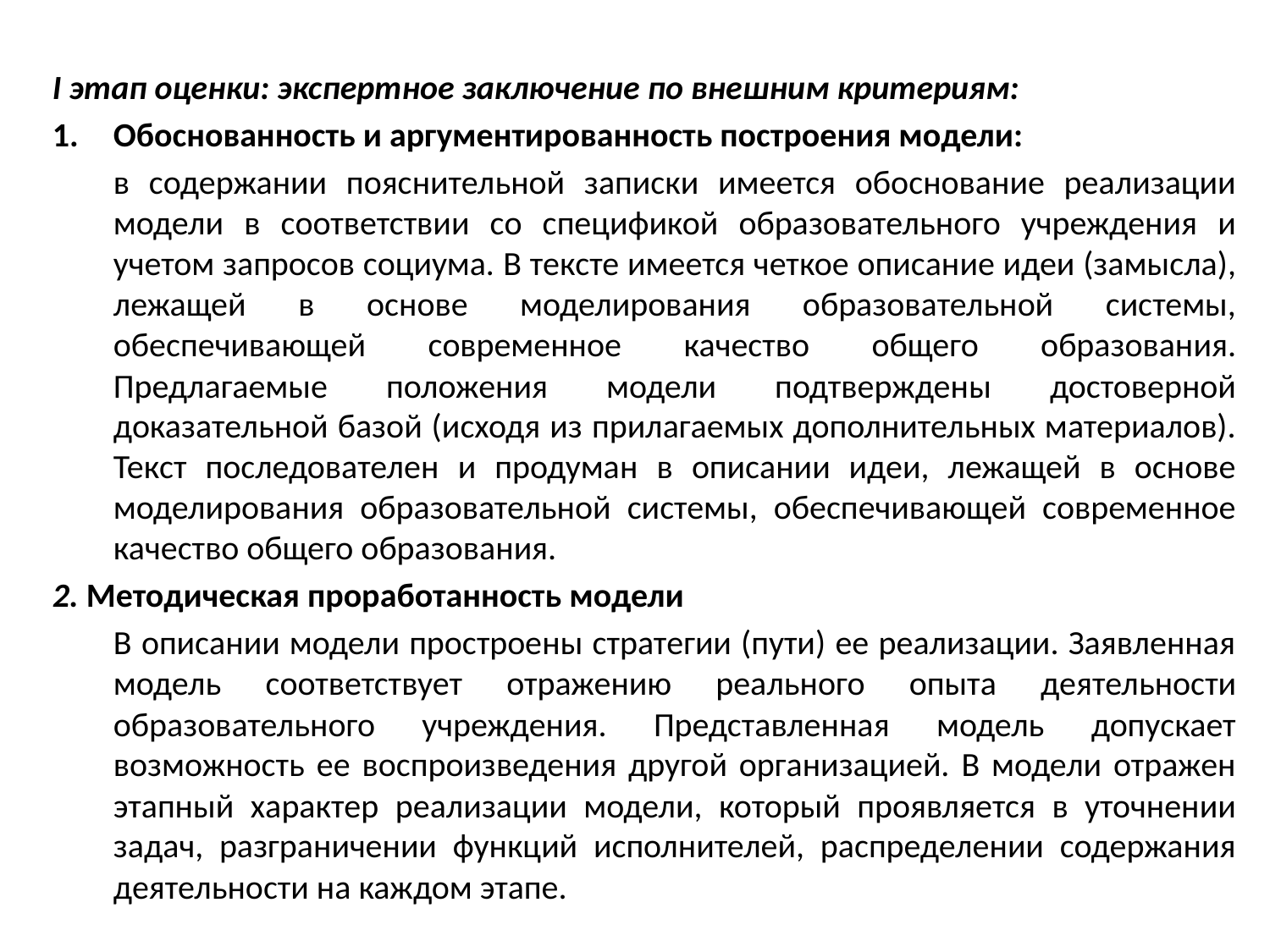

#
I этап оценки: экспертное заключение по внешним критериям:
Обоснованность и аргументированность построения модели:
	в содержании пояснительной записки имеется обоснование реализации модели в соответствии со спецификой образовательного учреждения и учетом запросов социума. В тексте имеется четкое описание идеи (замысла), лежащей в основе моделирования образовательной системы, обеспечивающей современное качество общего образования. Предлагаемые положения модели подтверждены достоверной доказательной базой (исходя из прилагаемых дополнительных материалов). Текст последователен и продуман в описании идеи, лежащей в основе моделирования образовательной системы, обеспечивающей современное качество общего образования.
2. Методическая проработанность модели
	В описании модели простроены стратегии (пути) ее реализации. Заявленная модель соответствует отражению реального опыта деятельности образовательного учреждения. Представленная модель допускает возможность ее воспроизведения другой организацией. В модели отражен этапный характер реализации модели, который проявляется в уточнении задач, разграничении функций исполнителей, распределении содержания деятельности на каждом этапе.